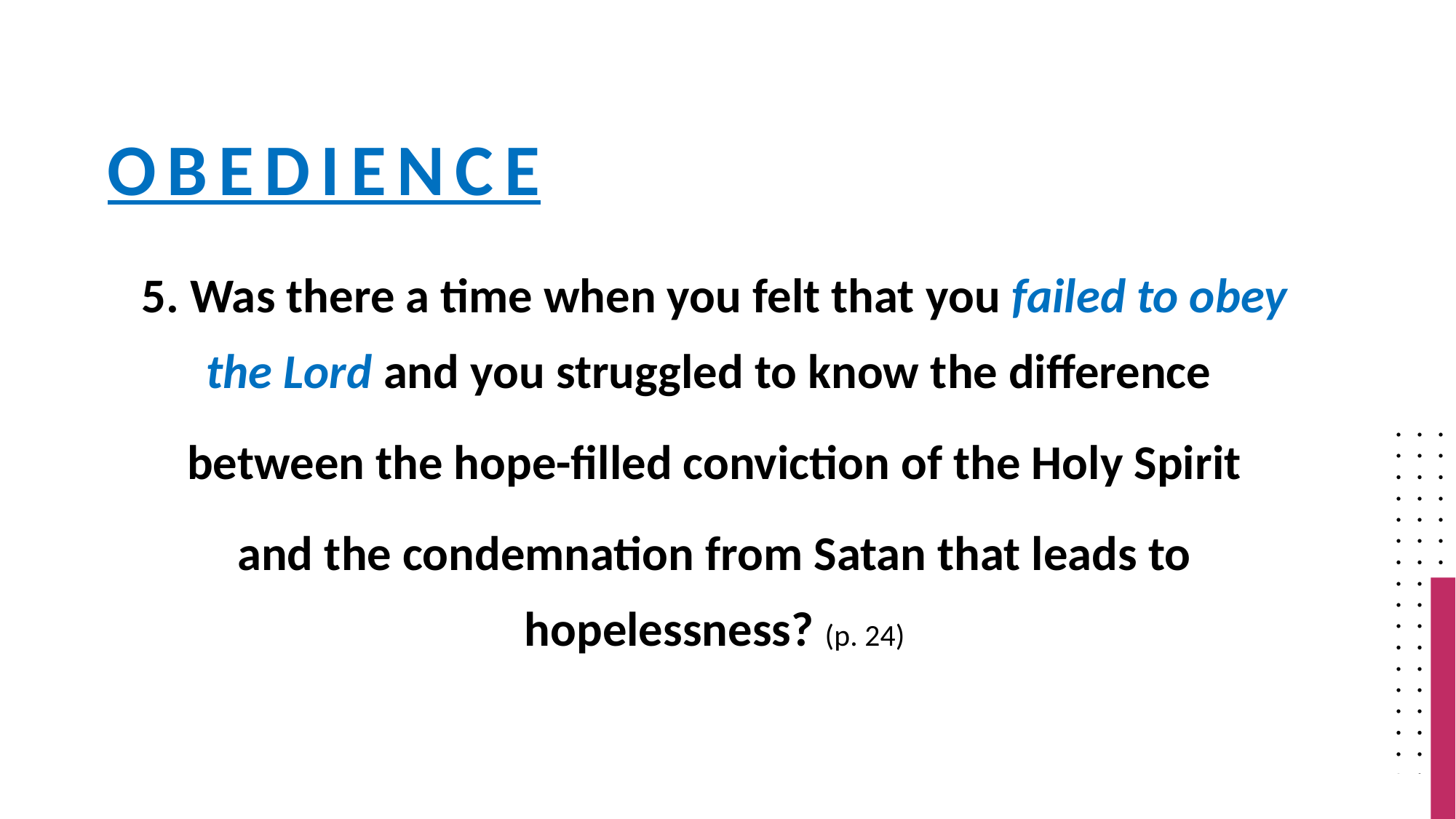

# Obedience
5. Was there a time when you felt that you failed to obey the Lord and you struggled to know the difference
between the hope-filled conviction of the Holy Spirit
and the condemnation from Satan that leads to hopelessness? (p. 24)